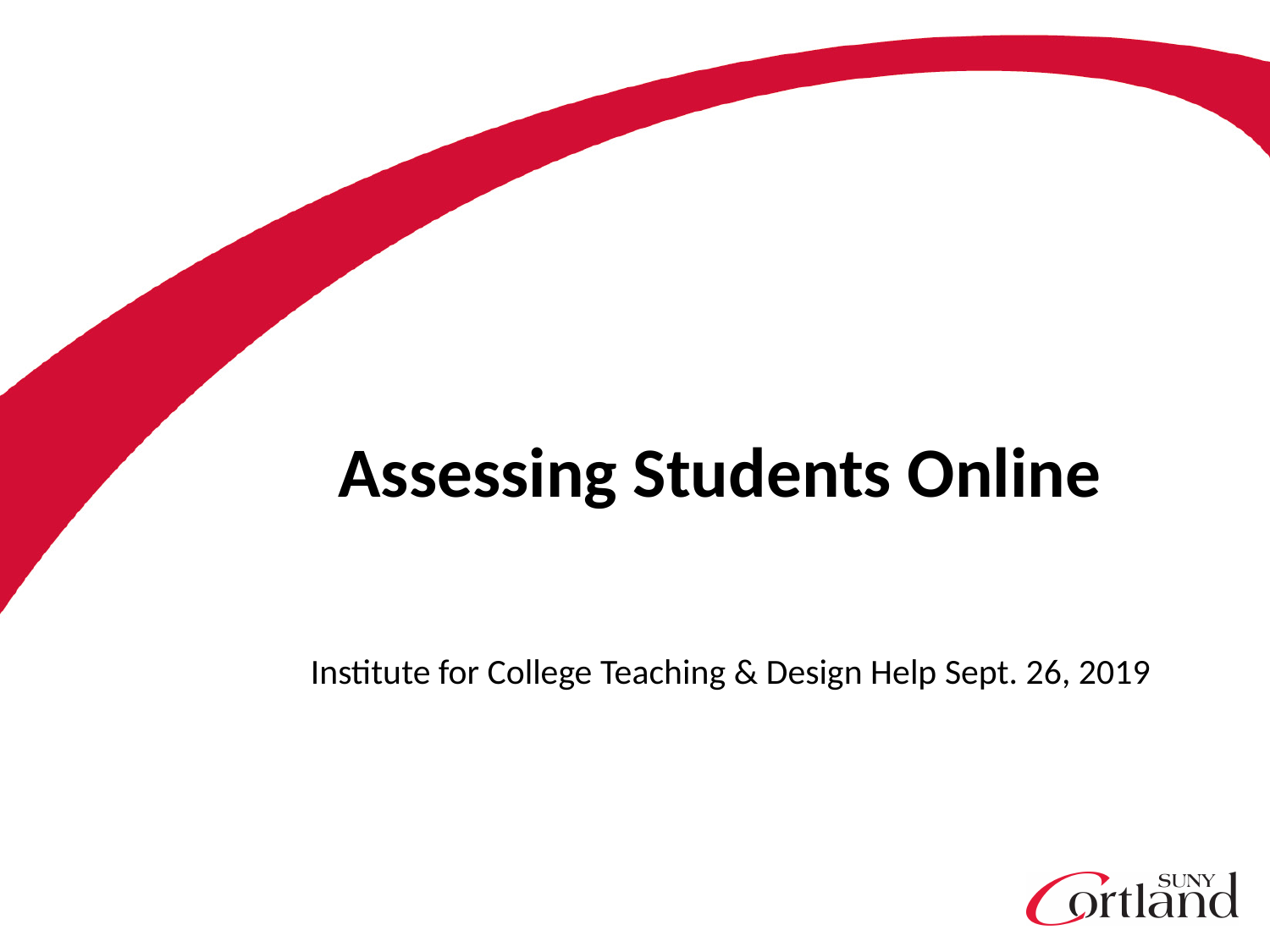

# Assessing Students Online
Institute for College Teaching & Design Help Sept. 26, 2019